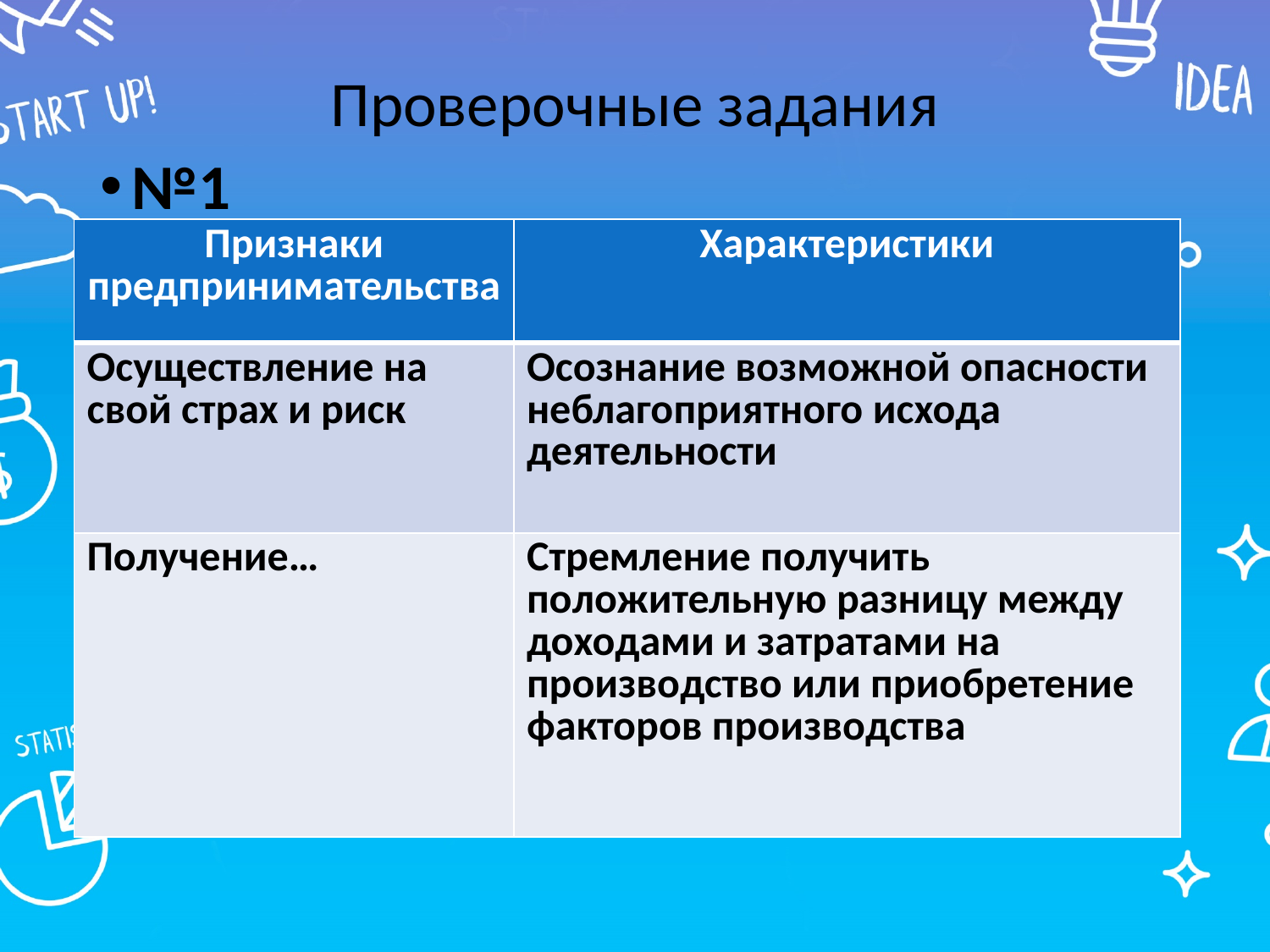

# Проверочные задания
№1

| Признаки предпринимательства | Характеристики |
| --- | --- |
| Осуществление на свой страх и риск | Осознание возможной опасности неблагоприятного исхода деятельности |
| Получение… | Стремление получить положительную разницу между доходами и затратами на производство или приобретение факторов производства |